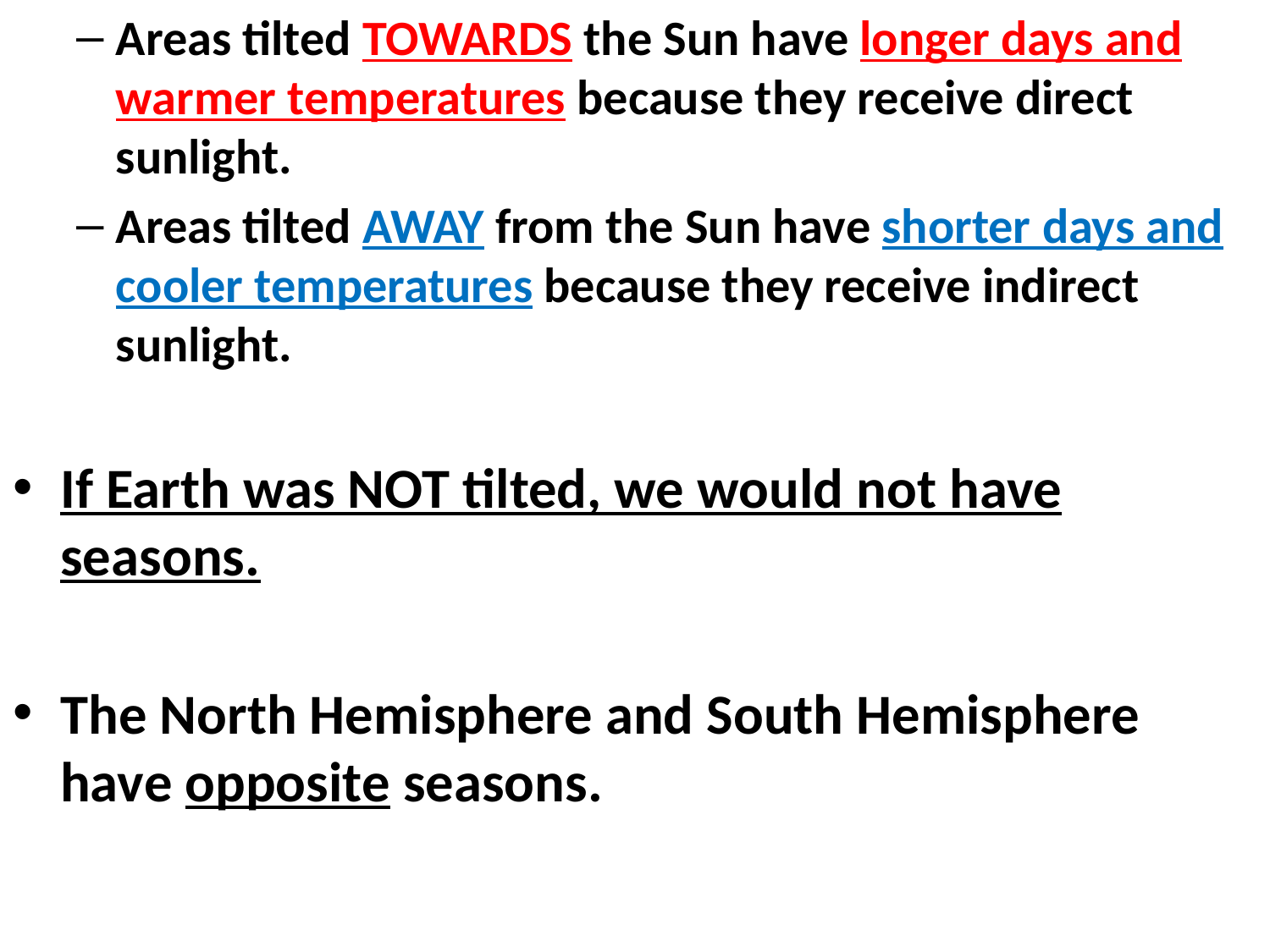

Areas tilted TOWARDS the Sun have longer days and warmer temperatures because they receive direct sunlight.
Areas tilted AWAY from the Sun have shorter days and cooler temperatures because they receive indirect sunlight.

If Earth was NOT tilted, we would not have seasons.

The North Hemisphere and South Hemisphere have opposite seasons.